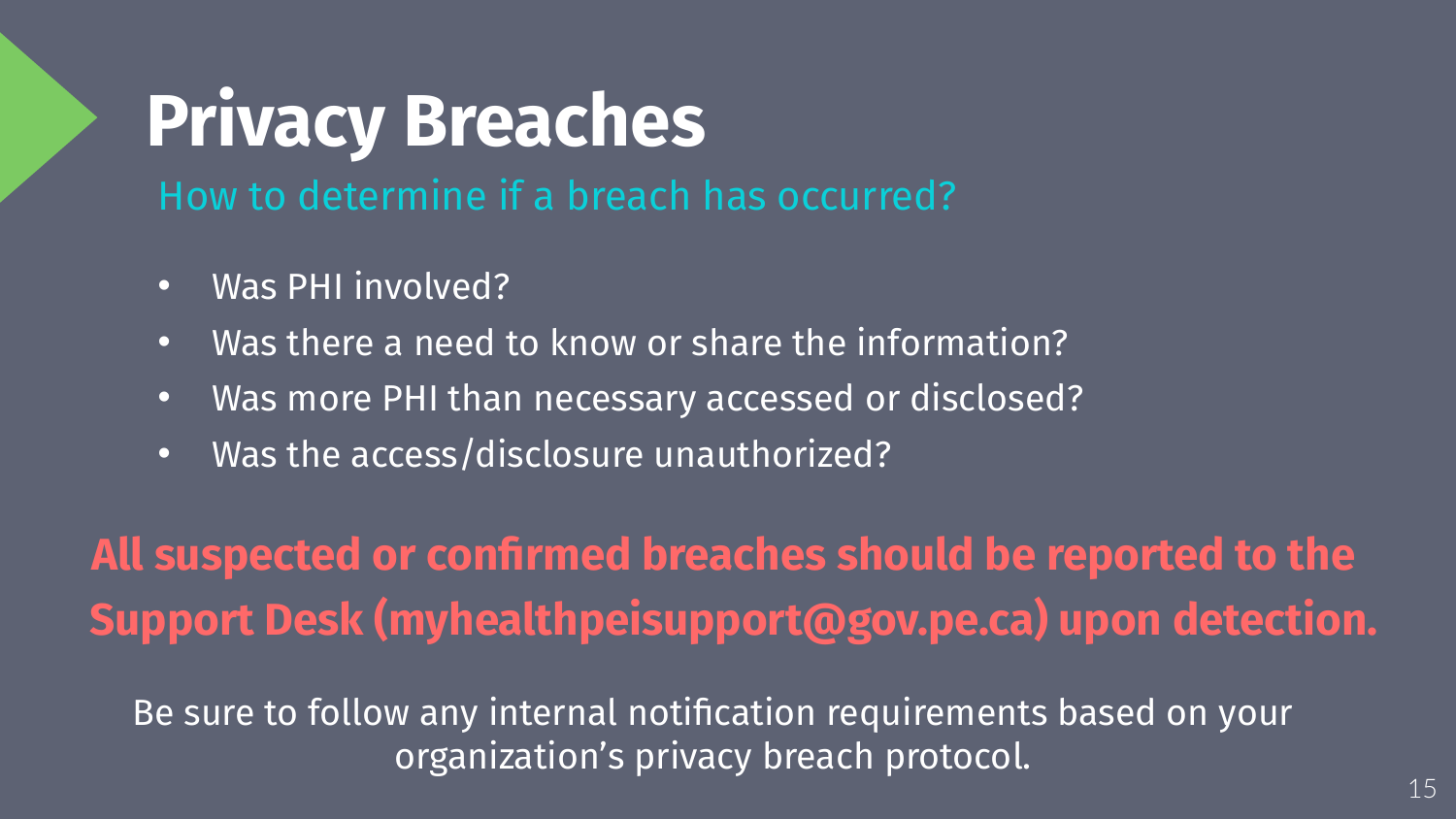

# Privacy Breaches
How to determine if a breach has occurred?

Was PHI involved?
Was there a need to know or share the information?
Was more PHI than necessary accessed or disclosed?
Was the access/disclosure unauthorized?

All suspected or confirmed breaches should be reported to the
 Support Desk (myhealthpeisupport@gov.pe.ca) upon detection.

Be sure to follow any internal notification requirements based on your organization’s privacy breach protocol.

15